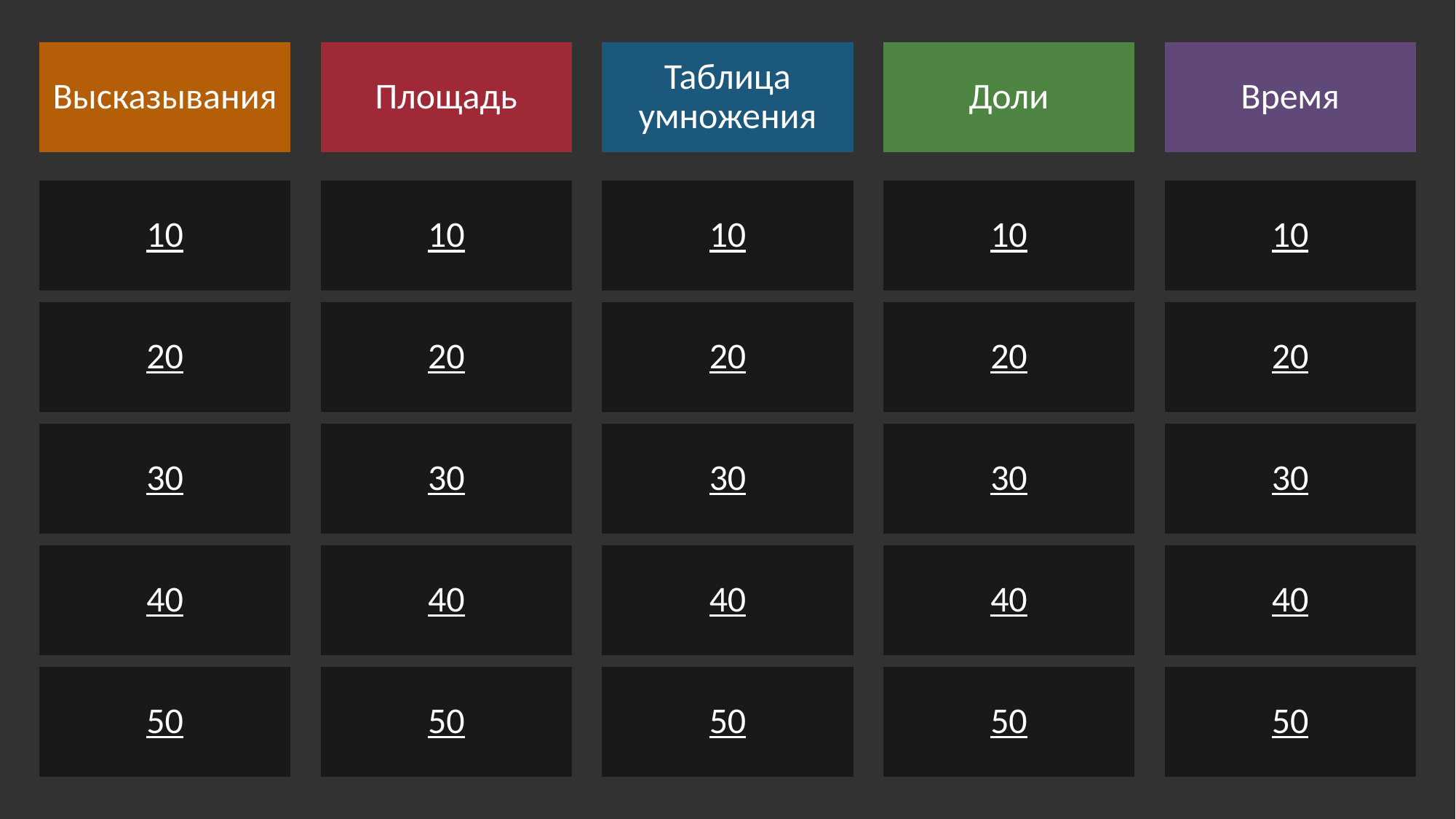

Высказывания
Площадь
Таблица умножения
Доли
Время
10
10
10
10
10
20
20
20
20
20
30
30
30
30
30
40
40
40
40
40
50
50
50
50
50